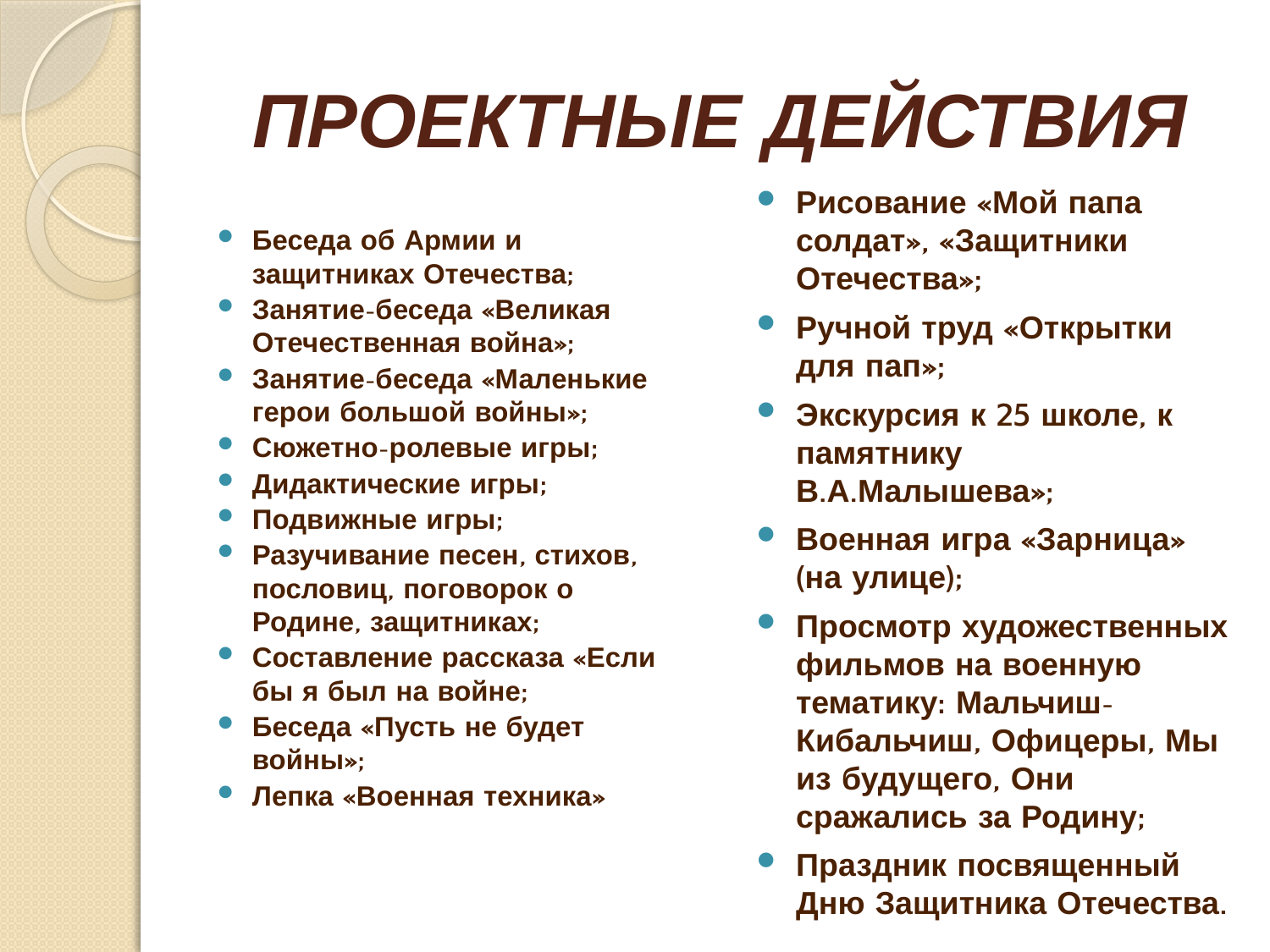

# ПРОЕКТНЫЕ ДЕЙСТВИЯ
Рисование «Мой папа солдат», «Защитники Отечества»;
Ручной труд «Открытки для пап»;
Экскурсия к 25 школе, к памятнику В.А.Малышева»;
Военная игра «Зарница» (на улице);
Просмотр художественных фильмов на военную тематику: Мальчиш-Кибальчиш, Офицеры, Мы из будущего, Они сражались за Родину;
Праздник посвященный Дню Защитника Отечества.
Беседа об Армии и защитниках Отечества;
Занятие-беседа «Великая Отечественная война»;
Занятие-беседа «Маленькие герои большой войны»;
Сюжетно-ролевые игры;
Дидактические игры;
Подвижные игры;
Разучивание песен, стихов, пословиц, поговорок о Родине, защитниках;
Составление рассказа «Если бы я был на войне;
Беседа «Пусть не будет войны»;
Лепка «Военная техника»